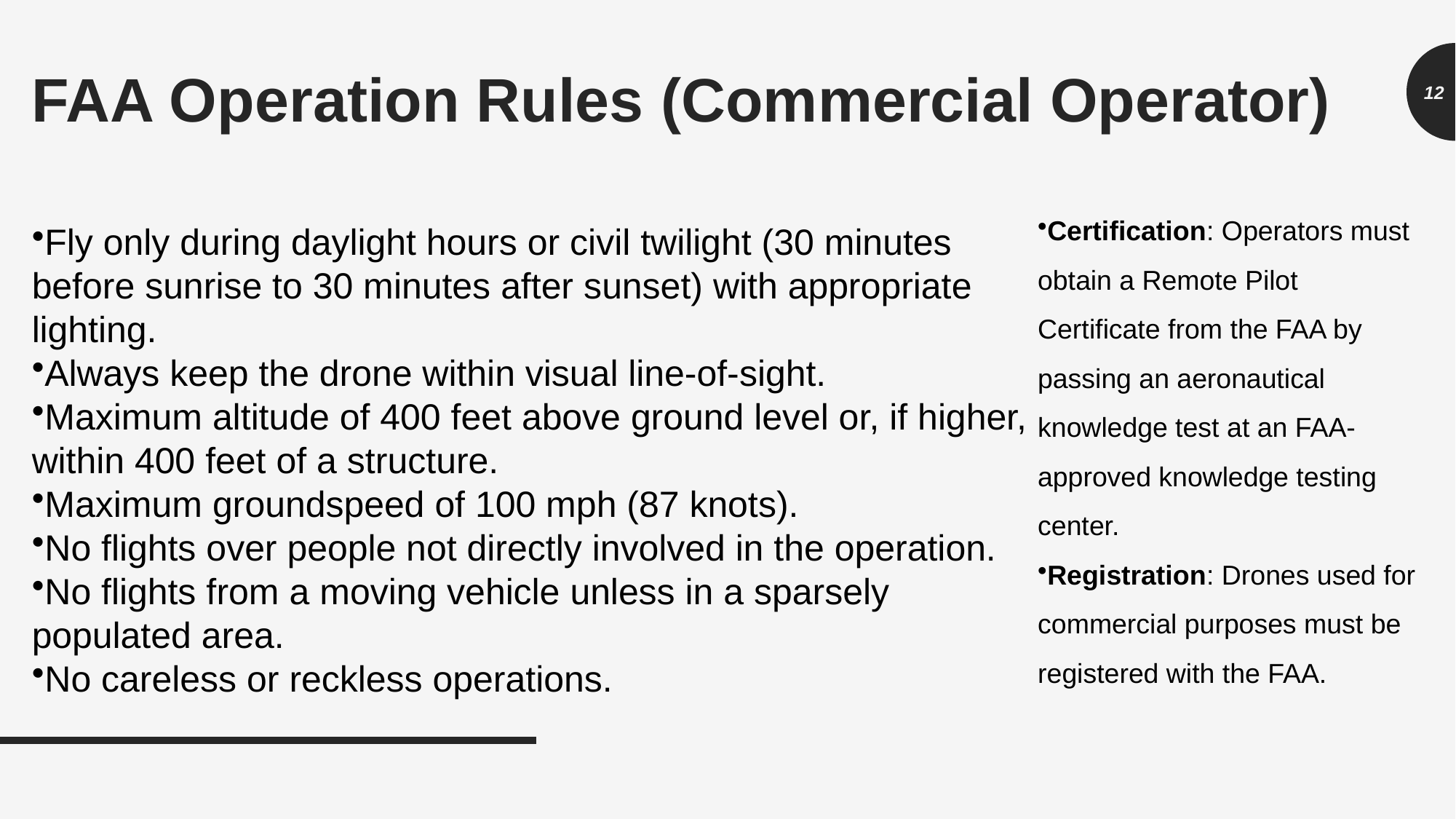

# FAA Operation Rules (Commercial Operator)
12

Fly only during daylight hours or civil twilight (30 minutes before sunrise to 30 minutes after sunset) with appropriate lighting.
Always keep the drone within visual line-of-sight.
Maximum altitude of 400 feet above ground level or, if higher, within 400 feet of a structure.
Maximum groundspeed of 100 mph (87 knots).
No flights over people not directly involved in the operation.
No flights from a moving vehicle unless in a sparsely populated area.
No careless or reckless operations.
Certification: Operators must obtain a Remote Pilot Certificate from the FAA by passing an aeronautical knowledge test at an FAA-approved knowledge testing center.
Registration: Drones used for commercial purposes must be registered with the FAA.